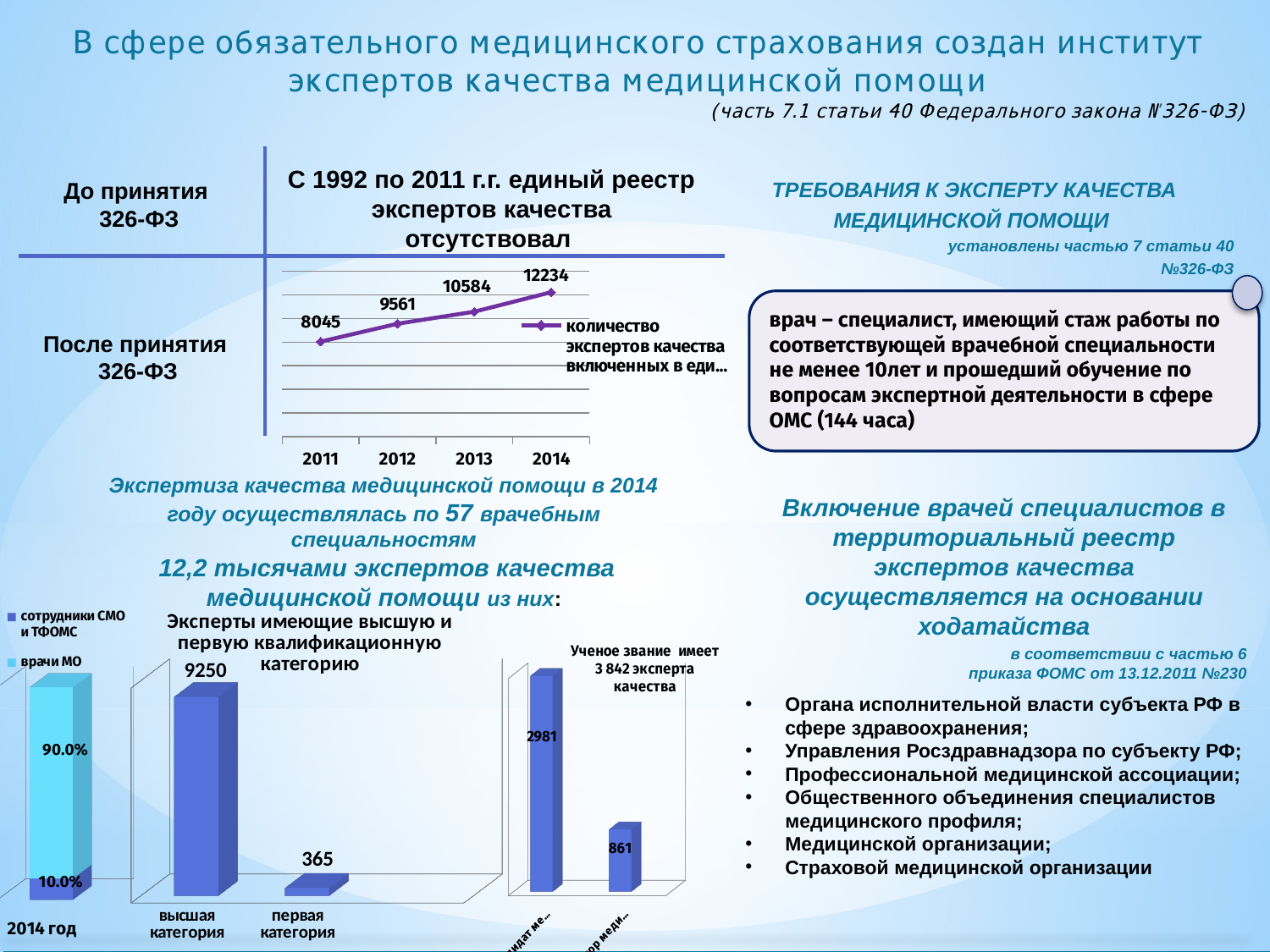

В сфере обязательного медицинского страхования создан институт экспертов качества медицинской помощи
 (часть 7.1 статьи 40 Федерального закона №326-ФЗ)
С 1992 по 2011 г.г. единый реестр
экспертов качества отсутствовал
ТРЕБОВАНИЯ К ЭКСПЕРТУ КАЧЕСТВА
МЕДИЦИНСКОЙ ПОМОЩИ
установлены частью 7 статьи 40
№326-ФЗ
До принятия
326-ФЗ

### Chart

| Category | количество экспертов качества включенных в единый реестр |
|---|---|
| 2011 | 8045.0 |
| 2012 | 9561.0 |
| 2013 | 10584.0 |
| 2014 | 12234.0 |

врач – специалист, имеющий стаж работы по соответствующей врачебной специальности не менее 10лет и прошедший обучение по вопросам экспертной деятельности в сфере ОМС (144 часа)

После принятия
 326-ФЗ
Экспертиза качества медицинской помощи в 2014 году осуществлялась по 57 врачебным специальностям
 12,2 тысячами экспертов качества медицинской помощи из них:
Включение врачей специалистов в территориальный реестр экспертов качества осуществляется на основании ходатайства
                                          в соответствии с частью 6 приказа ФОМС от 13.12.2011 №230

[unsupported chart]

[unsupported chart]

[unsupported chart]

Органа исполнительной власти субъекта РФ в сфере здравоохранения;
Управления Росздравнадзора по субъекту РФ;
Профессиональной медицинской ассоциации;
Общественного объединения специалистов медицинского профиля;
Медицинской организации;
Страховой медицинской организации